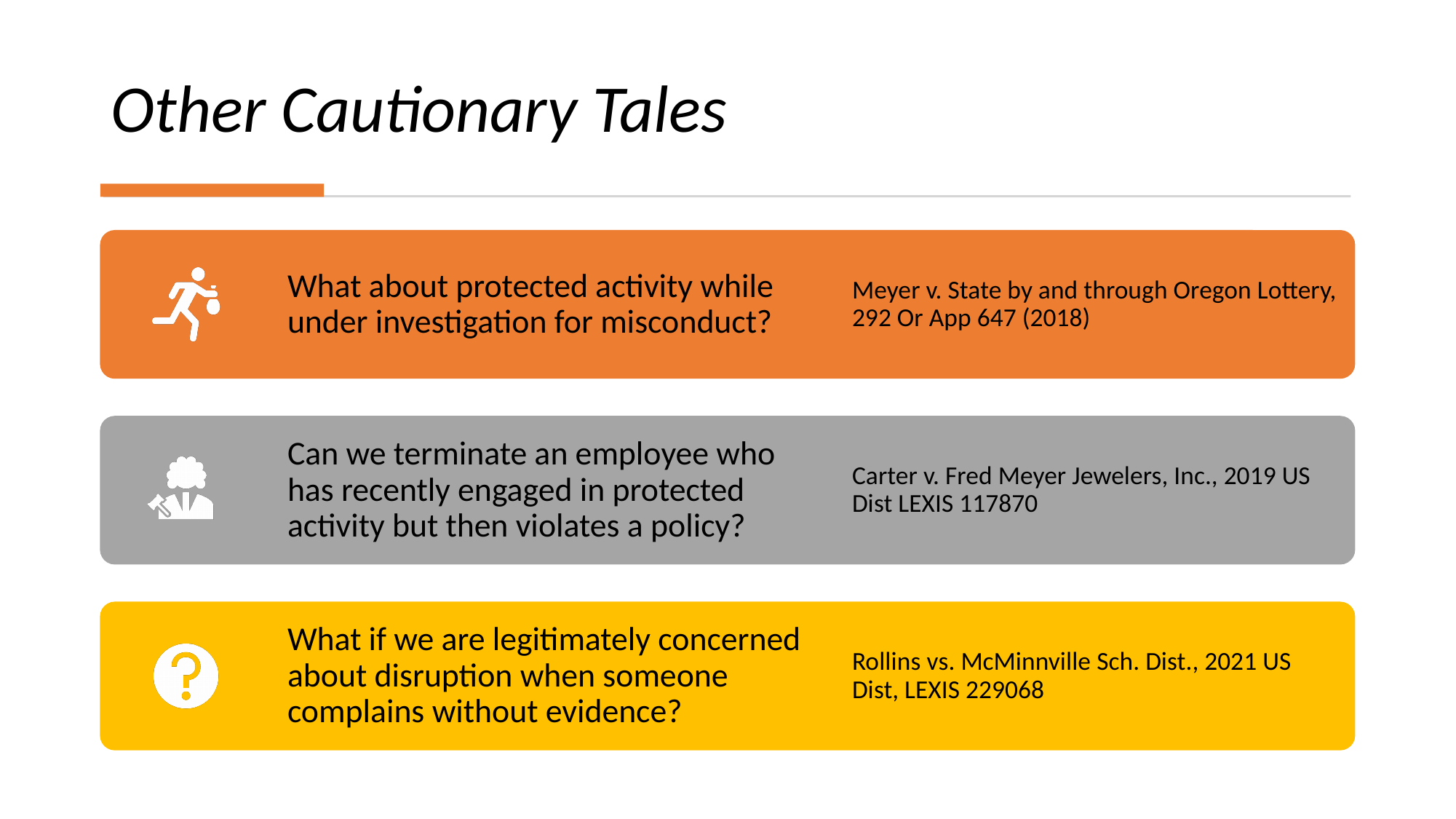

# Other Cautionary Tales

What about protected activity while under investigation for misconduct?
Meyer v. State by and through Oregon Lottery, 292 Or App 647 (2018)
Can we terminate an employee who has recently engaged in protected activity but then violates a policy?
Carter v. Fred Meyer Jewelers, Inc., 2019 US Dist LEXIS 117870
What if we are legitimately concerned about disruption when someone complains without evidence?
Rollins vs. McMinnville Sch. Dist., 2021 US Dist, LEXIS 229068